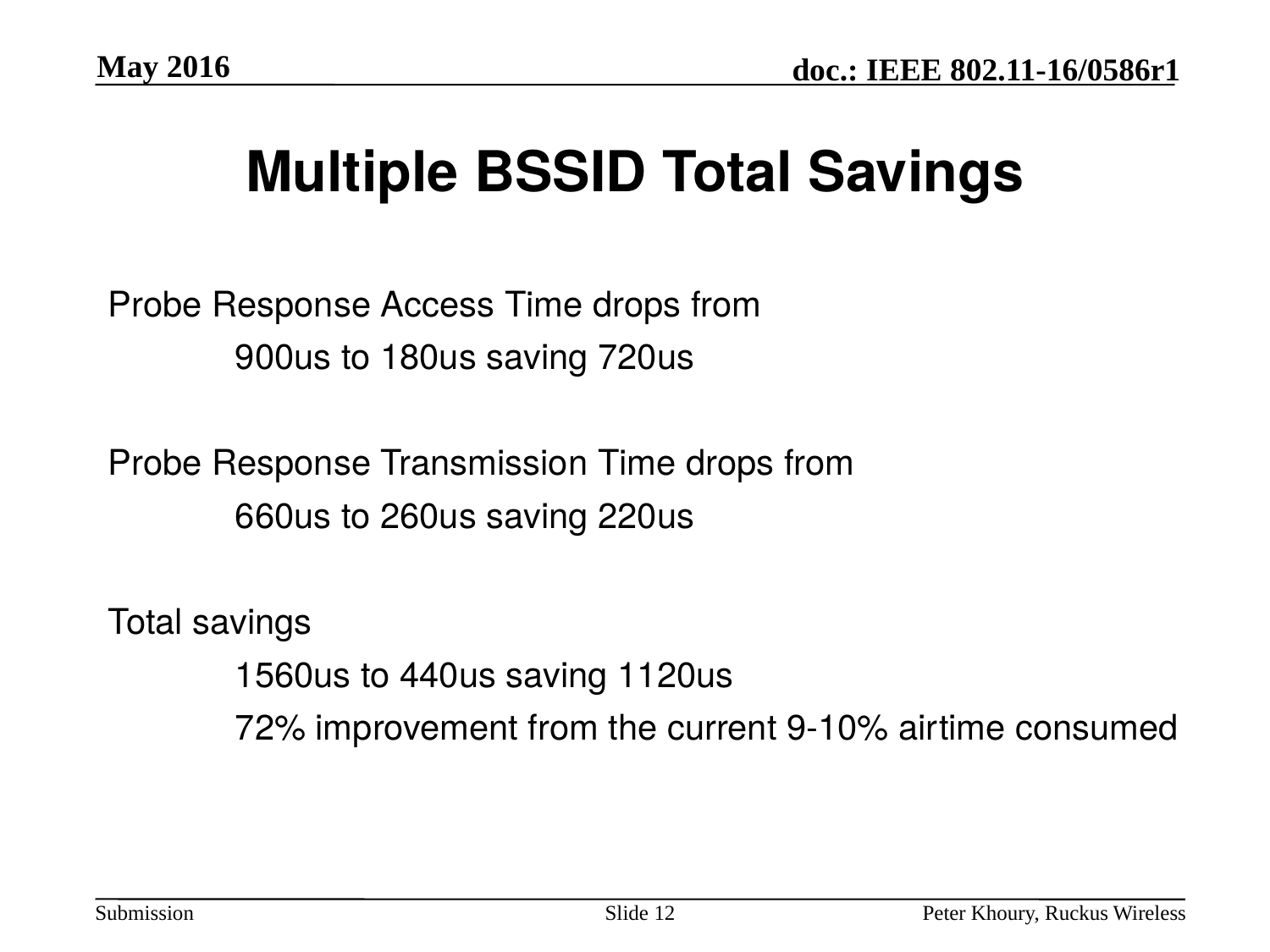

May 2016
# Multiple BSSID Total Savings
Probe Response Access Time drops from
	900us to 180us saving 720us

Probe Response Transmission Time drops from
	660us to 260us saving 220us

Total savings
	1560us to 440us saving 1120us
	72% improvement from the current 9-10% airtime consumed
Slide 12
Peter Khoury, Ruckus Wireless